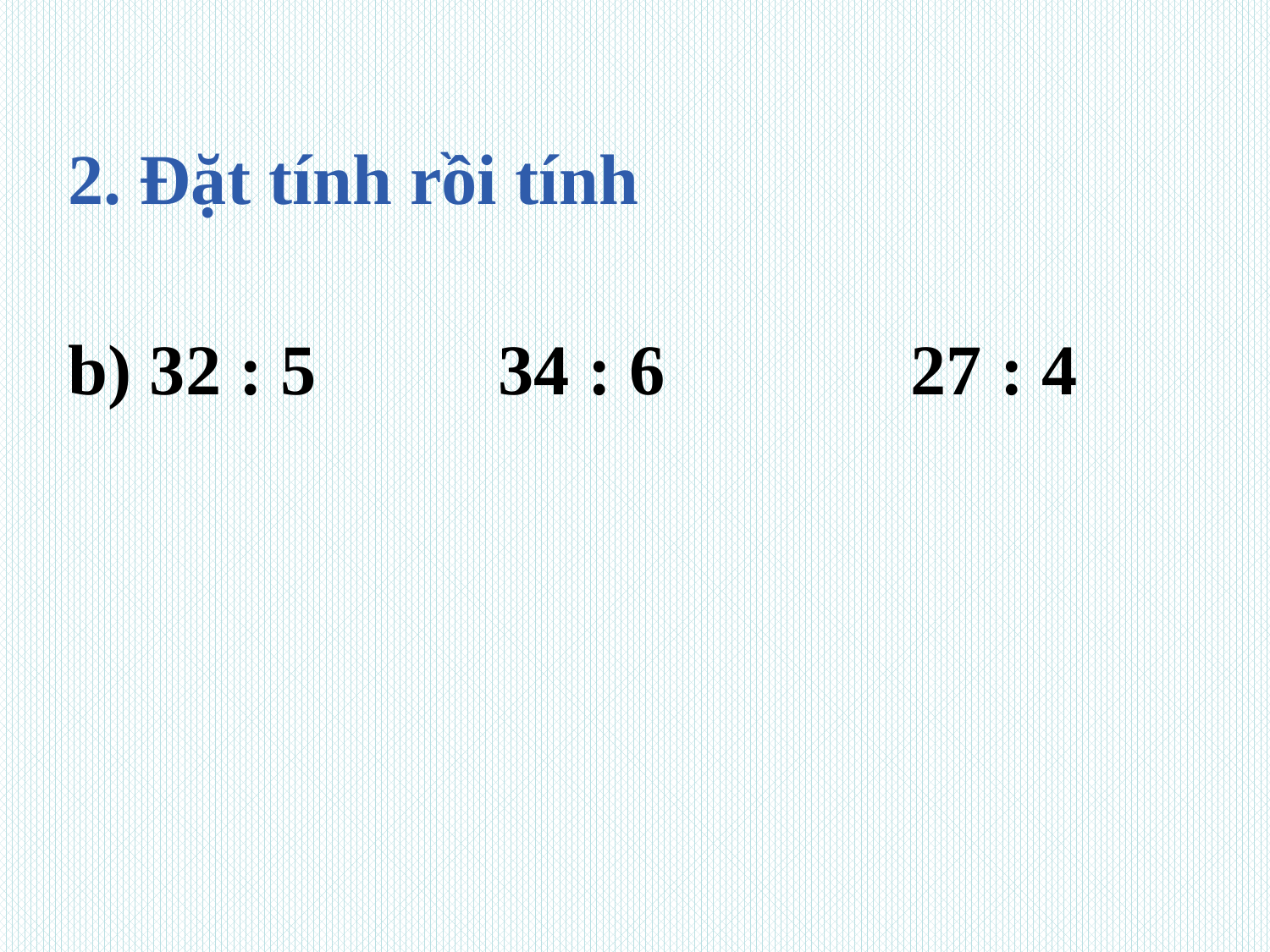

2. Đặt tính rồi tính
b) 32 : 5
 34 : 6
 27 : 4